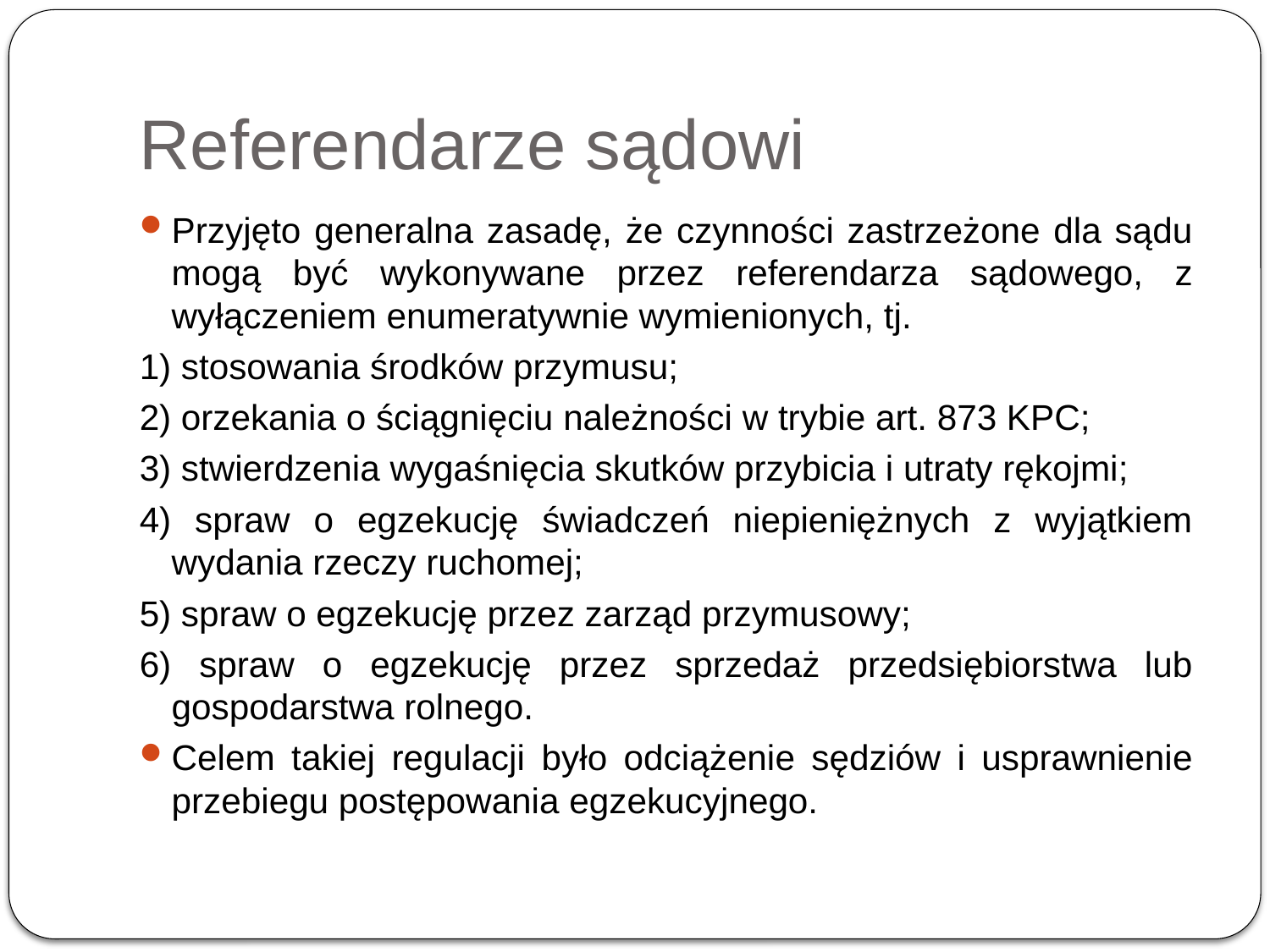

# Referendarze sądowi
Przyjęto generalna zasadę, że czynności zastrzeżone dla sądu mogą być wykonywane przez referendarza sądowego, z wyłączeniem enumeratywnie wymienionych, tj.
1) stosowania środków przymusu;
2) orzekania o ściągnięciu należności w trybie art. 873 KPC;
3) stwierdzenia wygaśnięcia skutków przybicia i utraty rękojmi;
4) spraw o egzekucję świadczeń niepieniężnych z wyjątkiem wydania rzeczy ruchomej;
5) spraw o egzekucję przez zarząd przymusowy;
6) spraw o egzekucję przez sprzedaż przedsiębiorstwa lub gospodarstwa rolnego.
Celem takiej regulacji było odciążenie sędziów i usprawnienie przebiegu postępowania egzekucyjnego.